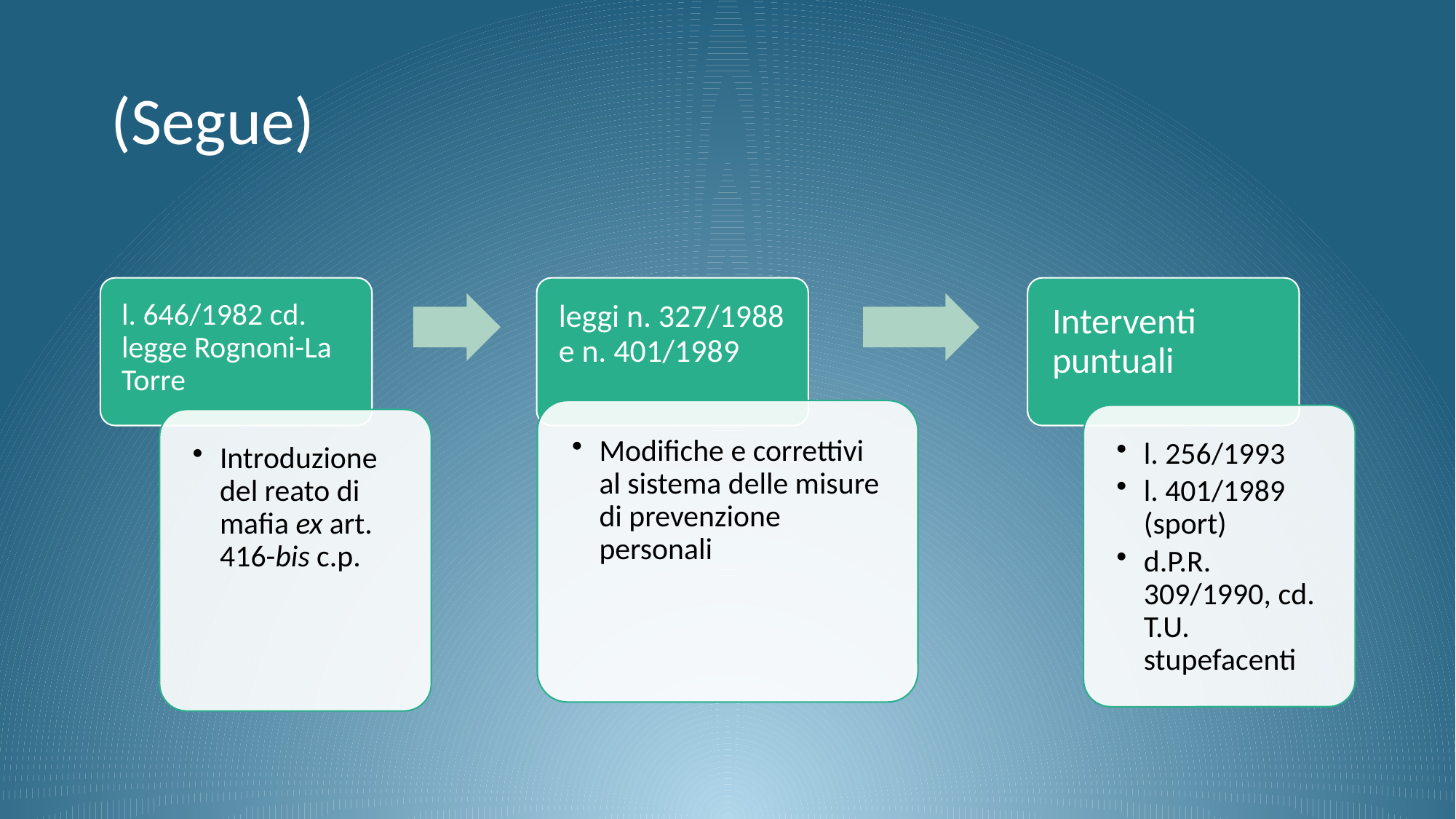

# (Segue)
l. 646/1982 cd. legge Rognoni-La Torre
Introduzione del reato di mafia ex art. 416-bis c.p.

leggi n. 327/1988 e n. 401/1989
Modifiche e correttivi al sistema delle misure di prevenzione personali

Interventi puntuali
l. 256/1993
l. 401/1989 (sport)
d.P.R. 309/1990, cd. T.U. stupefacenti